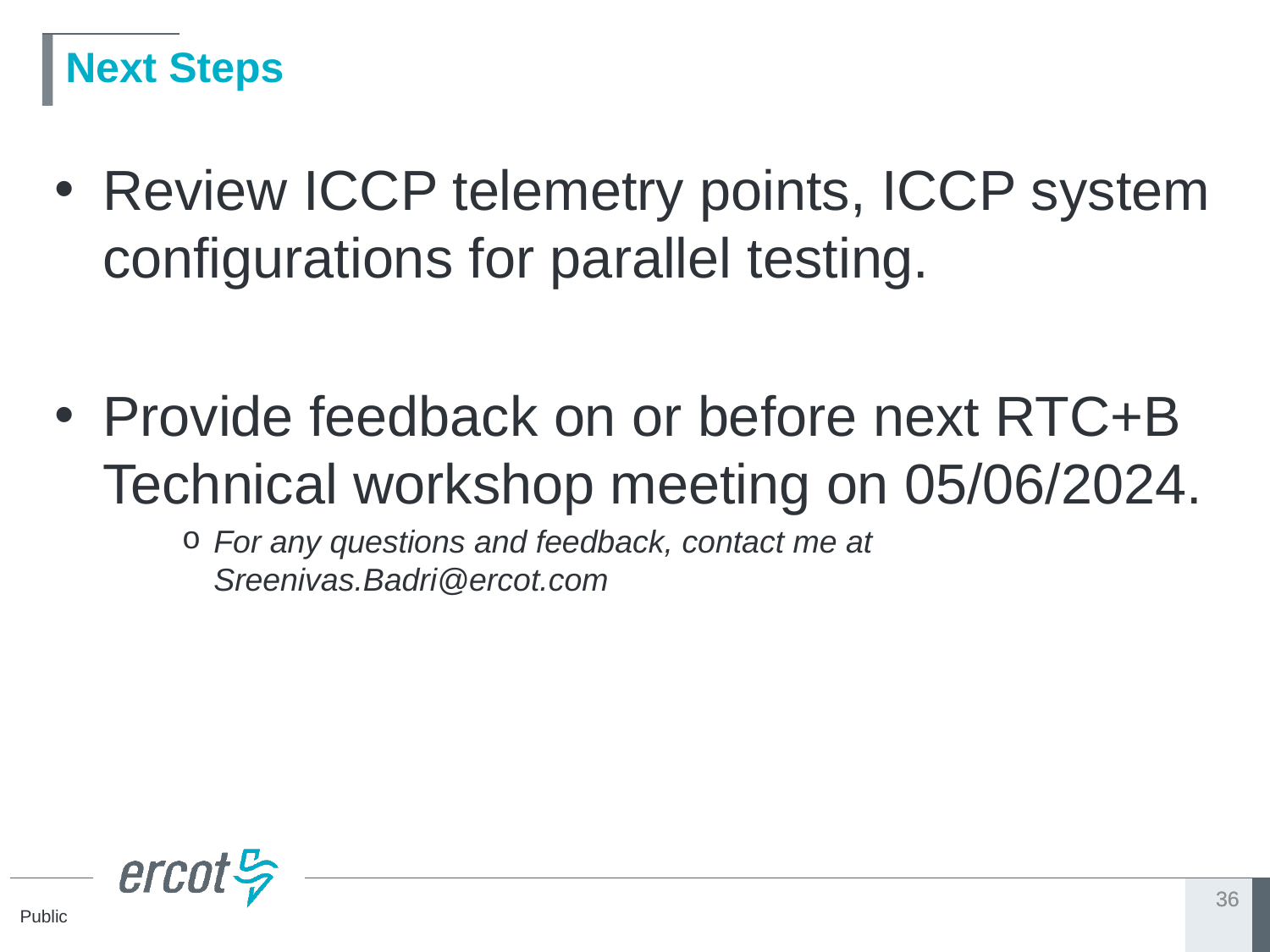

# Next Steps
Review ICCP telemetry points, ICCP system configurations for parallel testing.

Provide feedback on or before next RTC+B Technical workshop meeting on 05/06/2024.
For any questions and feedback, contact me at Sreenivas.Badri@ercot.com

36